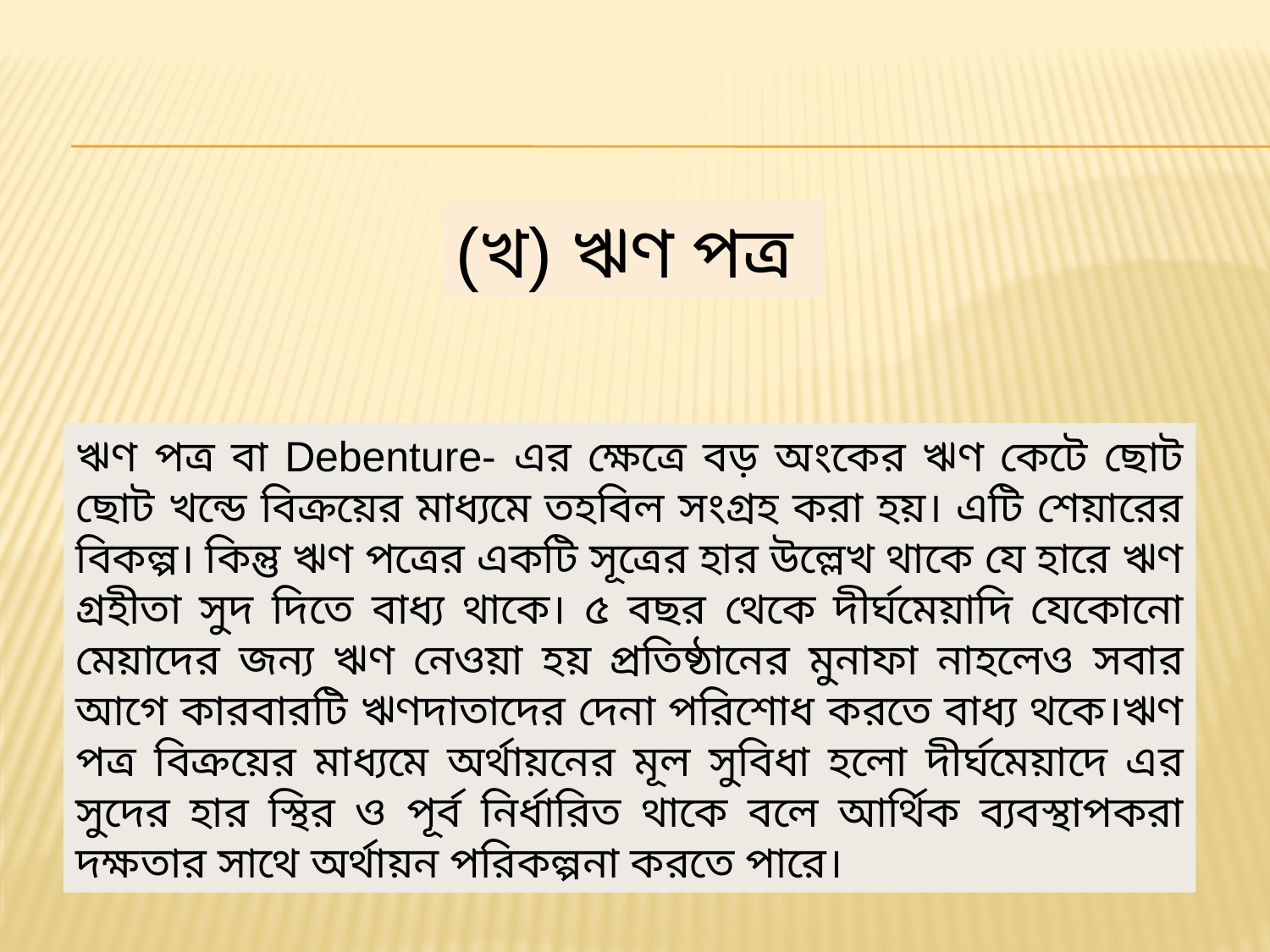

(খ) ঋণ পত্র
ঋণ পত্র বা Debenture- এর ক্ষেত্রে বড় অংকের ঋণ কেটে ছোট ছোট খন্ডে বিক্রয়ের মাধ্যমে তহবিল সংগ্রহ করা হয়। এটি শেয়ারের বিকল্প। কিন্তু ঋণ পত্রের একটি সূত্রের হার উল্লেখ থাকে যে হারে ঋণ গ্রহীতা সুদ দিতে বাধ্য থাকে। ৫ বছর থেকে দীর্ঘমেয়াদি যেকোনো মেয়াদের জন্য ঋণ নেওয়া হয় প্রতিষ্ঠানের মুনাফা নাহলেও সবার আগে কারবারটি ঋণদাতাদের দেনা পরিশোধ করতে বাধ্য থকে।ঋণ পত্র বিক্রয়ের মাধ্যমে অর্থায়নের মূল সুবিধা হলো দীর্ঘমেয়াদে এর সুদের হার স্থির ও পূর্ব নির্ধারিত থাকে বলে আর্থিক ব্যবস্থাপকরা দক্ষতার সাথে অর্থায়ন পরিকল্পনা করতে পারে।